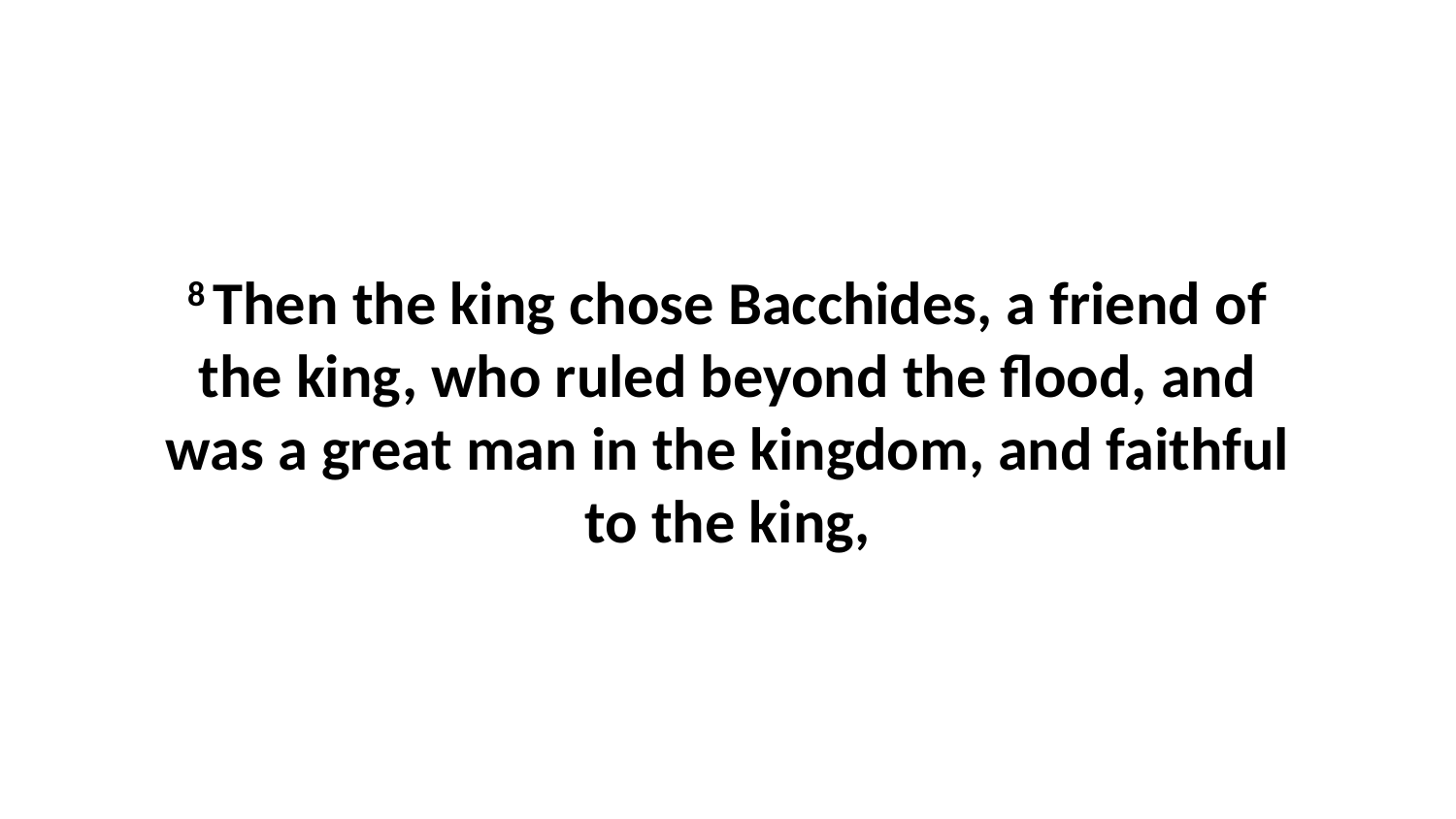

8 Then the king chose Bacchides, a friend of the king, who ruled beyond the flood, and was a great man in the kingdom, and faithful to the king,